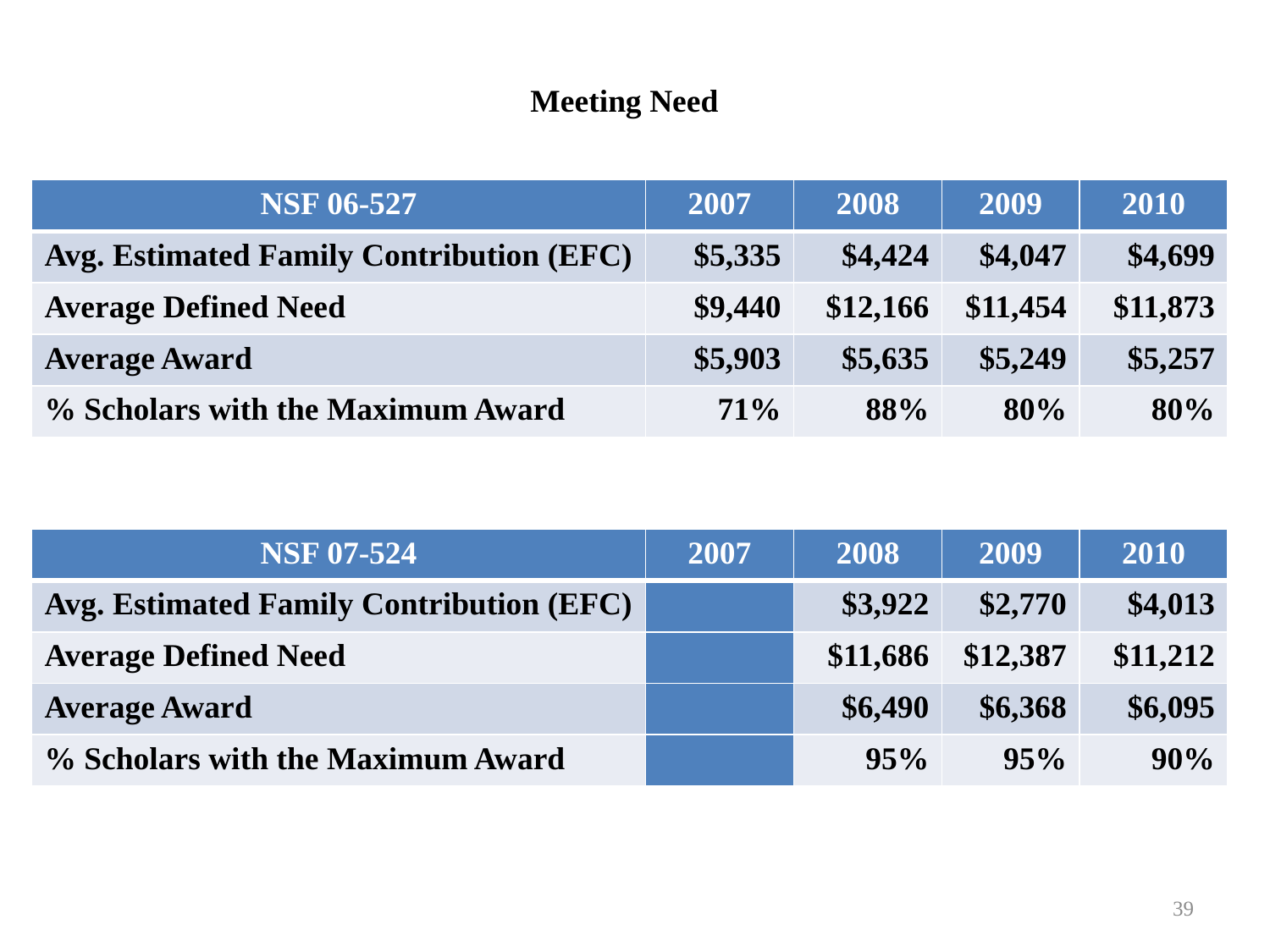

Meeting Need
| NSF 06-527 | 2007 | 2008 | 2009 | 2010 |
| --- | --- | --- | --- | --- |
| Avg. Estimated Family Contribution (EFC) | $5,335 | $4,424 | $4,047 | $4,699 |
| Average Defined Need | $9,440 | $12,166 | $11,454 | $11,873 |
| Average Award | $5,903 | $5,635 | $5,249 | $5,257 |
| % Scholars with the Maximum Award | 71% | 88% | 80% | 80% |
| NSF 07-524 | 2007 | 2008 | 2009 | 2010 |
| --- | --- | --- | --- | --- |
| Avg. Estimated Family Contribution (EFC) |  | $3,922 | $2,770 | $4,013 |
| Average Defined Need |  | $11,686 | $12,387 | $11,212 |
| Average Award |  | $6,490 | $6,368 | $6,095 |
| % Scholars with the Maximum Award |  | 95% | 95% | 90% |
39